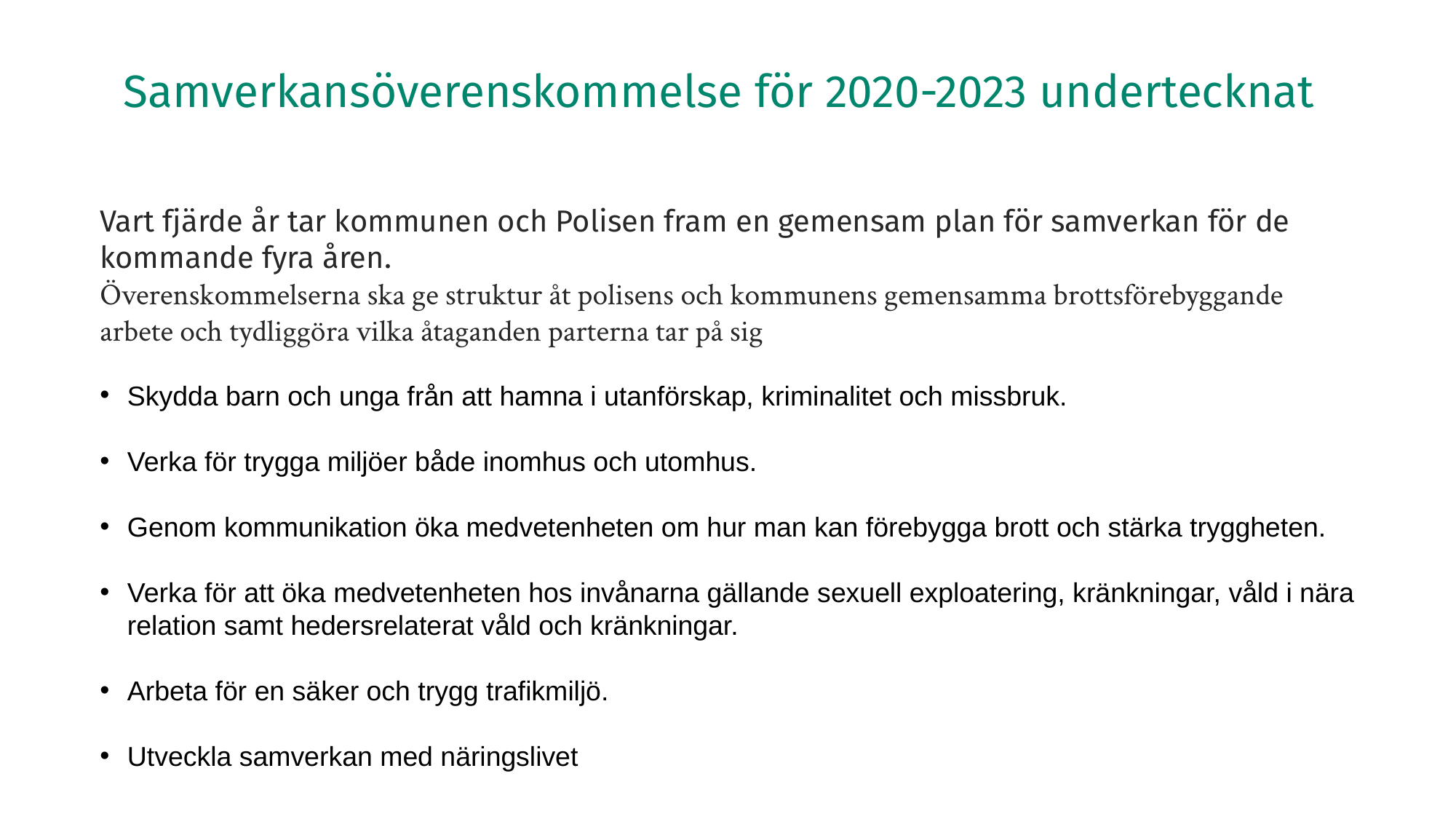

# Samverkansöverenskommelse för 2020-2023 undertecknat

Vart fjärde år tar kommunen och Polisen fram en gemensam plan för samverkan för de kommande fyra åren.
Överenskommelserna ska ge struktur åt polisens och kommunens gemensamma brottsförebyggande arbete och tydliggöra vilka åtaganden parterna tar på sig

Skydda barn och unga från att hamna i utanförskap, kriminalitet och missbruk.

Verka för trygga miljöer både inomhus och utomhus.

Genom kommunikation öka medvetenheten om hur man kan förebygga brott och stärka tryggheten.

Verka för att öka medvetenheten hos invånarna gällande sexuell exploatering, kränkningar, våld i nära relation samt hedersrelaterat våld och kränkningar.

Arbeta för en säker och trygg trafikmiljö.

Utveckla samverkan med näringslivet